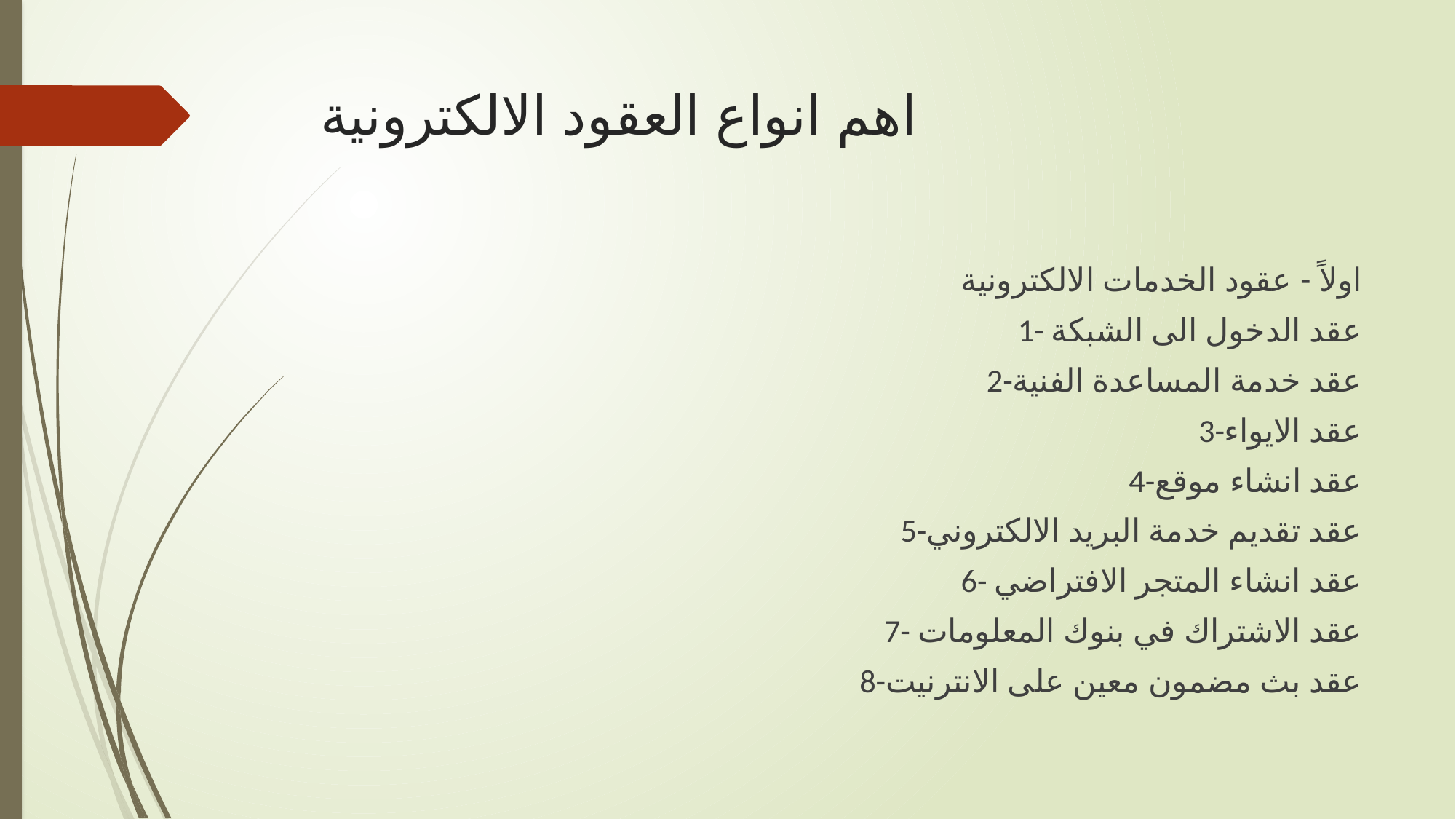

# اهم انواع العقود الالكترونية
اولاً - عقود الخدمات الالكترونية
1- عقد الدخول الى الشبكة
2-عقد خدمة المساعدة الفنية
3-عقد الايواء
4-عقد انشاء موقع
5-عقد تقديم خدمة البريد الالكتروني
6- عقد انشاء المتجر الافتراضي
7- عقد الاشتراك في بنوك المعلومات
8-عقد بث مضمون معين على الانترنيت